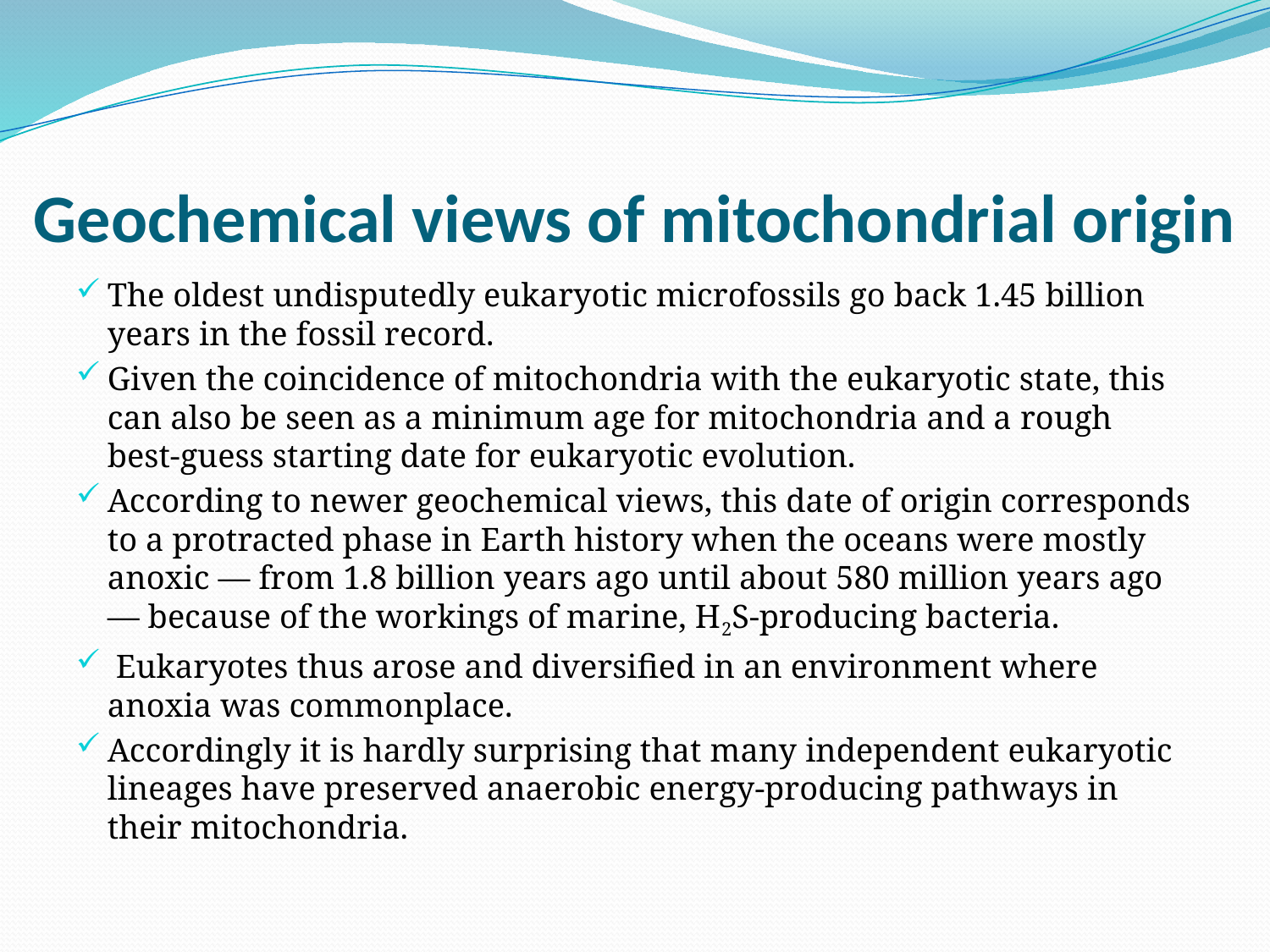

# Geochemical views of mitochondrial origin
The oldest undisputedly eukaryotic microfossils go back 1.45 billion years in the fossil record.
Given the coincidence of mitochondria with the eukaryotic state, this can also be seen as a minimum age for mitochondria and a rough best-guess starting date for eukaryotic evolution.
According to newer geochemical views, this date of origin corresponds to a protracted phase in Earth history when the oceans were mostly anoxic — from 1.8 billion years ago until about 580 million years ago — because of the workings of marine, H2S-producing bacteria.
 Eukaryotes thus arose and diversified in an environment where anoxia was commonplace.
Accordingly it is hardly surprising that many independent eukaryotic lineages have preserved anaerobic energy-producing pathways in their mitochondria.